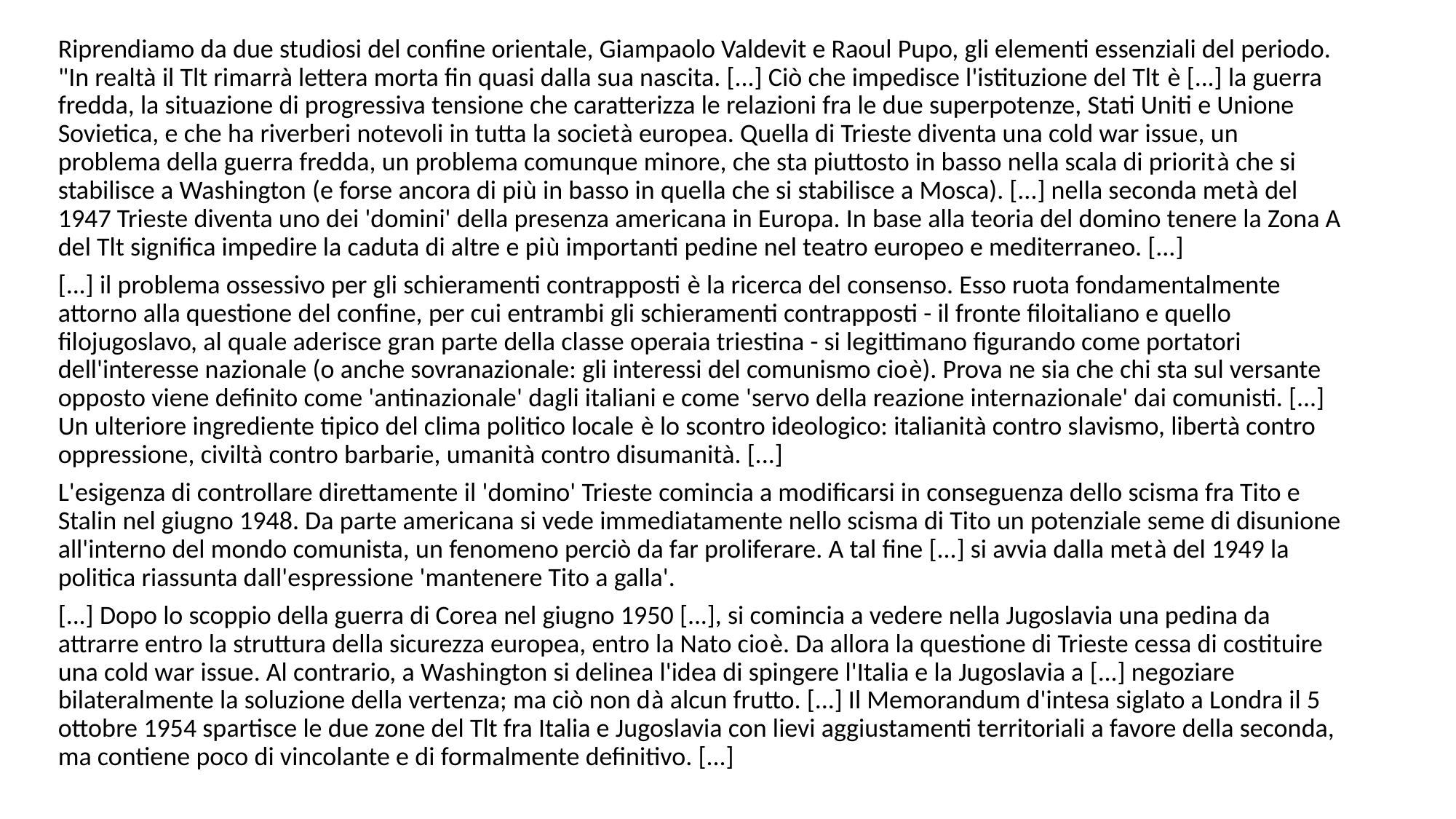

Riprendiamo da due studiosi del confine orientale, Giampaolo Valdevit e Raoul Pupo, gli elementi essenziali del periodo.
"In realtà il Tlt rimarrà lettera morta fin quasi dalla sua nascita. [...] Ciò che impedisce l'istituzione del Tlt è [...] la guerra fredda, la situazione di progressiva tensione che caratterizza le relazioni fra le due superpotenze, Stati Uniti e Unione Sovietica, e che ha riverberi notevoli in tutta la società europea. Quella di Trieste diventa una cold war issue, un problema della guerra fredda, un problema comunque minore, che sta piuttosto in basso nella scala di priorità che si stabilisce a Washington (e forse ancora di più in basso in quella che si stabilisce a Mosca). [...] nella seconda metà del 1947 Trieste diventa uno dei 'domini' della presenza americana in Europa. In base alla teoria del domino tenere la Zona A del Tlt significa impedire la caduta di altre e più importanti pedine nel teatro europeo e mediterraneo. [...]
[...] il problema ossessivo per gli schieramenti contrapposti è la ricerca del consenso. Esso ruota fondamentalmente attorno alla questione del confine, per cui entrambi gli schieramenti contrapposti - il fronte filoitaliano e quello filojugoslavo, al quale aderisce gran parte della classe operaia triestina - si legittimano figurando come portatori dell'interesse nazionale (o anche sovranazionale: gli interessi del comunismo cioè). Prova ne sia che chi sta sul versante opposto viene definito come 'antinazionale' dagli italiani e come 'servo della reazione internazionale' dai comunisti. [...] Un ulteriore ingrediente tipico del clima politico locale è lo scontro ideologico: italianità contro slavismo, libertà contro oppressione, civiltà contro barbarie, umanità contro disumanità. [...]
L'esigenza di controllare direttamente il 'domino' Trieste comincia a modificarsi in conseguenza dello scisma fra Tito e Stalin nel giugno 1948. Da parte americana si vede immediatamente nello scisma di Tito un potenziale seme di disunione all'interno del mondo comunista, un fenomeno perciò da far proliferare. A tal fine [...] si avvia dalla metà del 1949 la politica riassunta dall'espressione 'mantenere Tito a galla'.
[...] Dopo lo scoppio della guerra di Corea nel giugno 1950 [...], si comincia a vedere nella Jugoslavia una pedina da attrarre entro la struttura della sicurezza europea, entro la Nato cioè. Da allora la questione di Trieste cessa di costituire una cold war issue. Al contrario, a Washington si delinea l'idea di spingere l'Italia e la Jugoslavia a [...] negoziare bilateralmente la soluzione della vertenza; ma ciò non dà alcun frutto. [...] Il Memorandum d'intesa siglato a Londra il 5 ottobre 1954 spartisce le due zone del Tlt fra Italia e Jugoslavia con lievi aggiustamenti territoriali a favore della seconda, ma contiene poco di vincolante e di formalmente definitivo. [...]